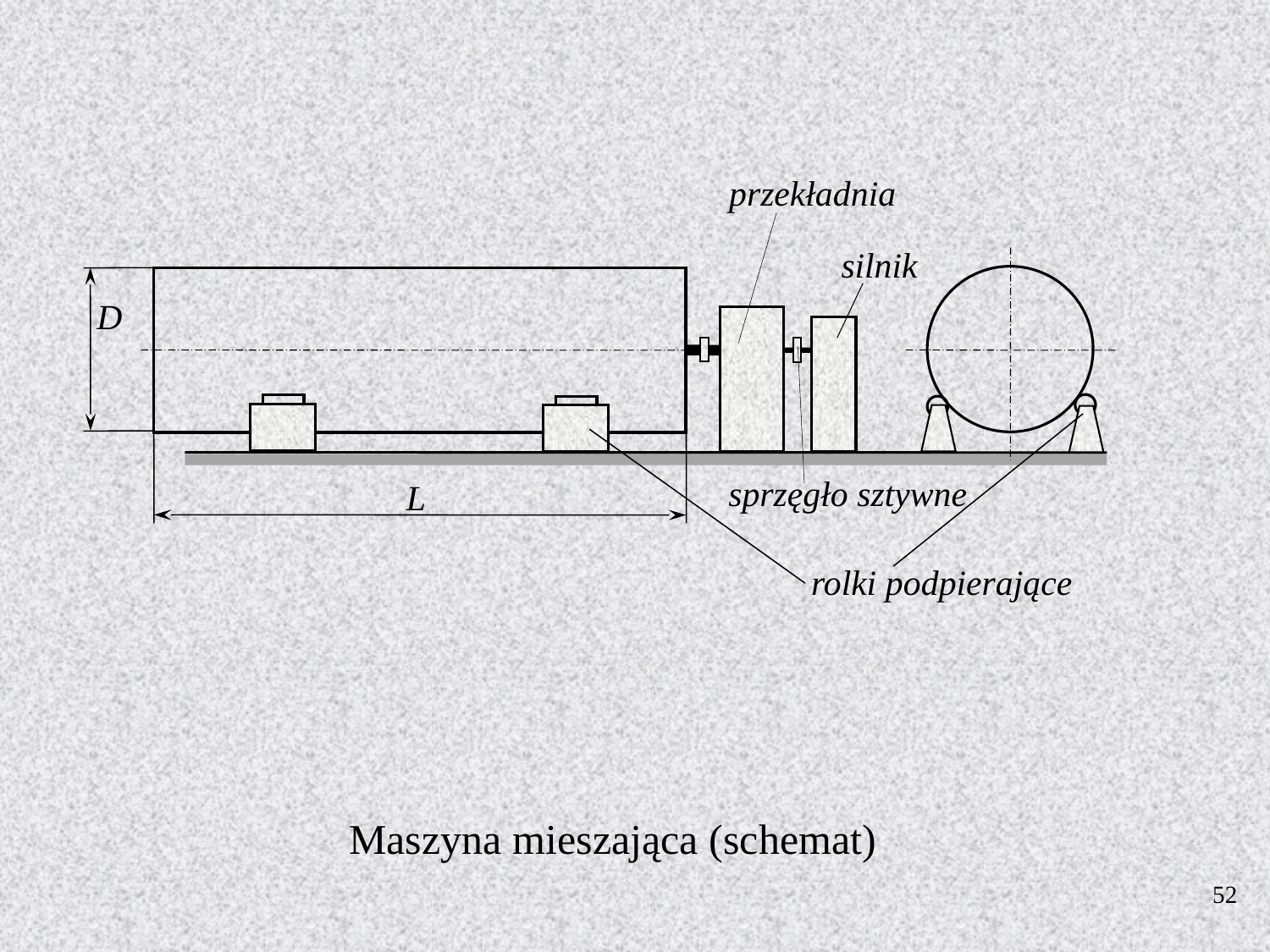

przekładnia

silnik

D

sprzęgło sztywne
L

rolki podpierające
Maszyna mieszająca (schemat)
52